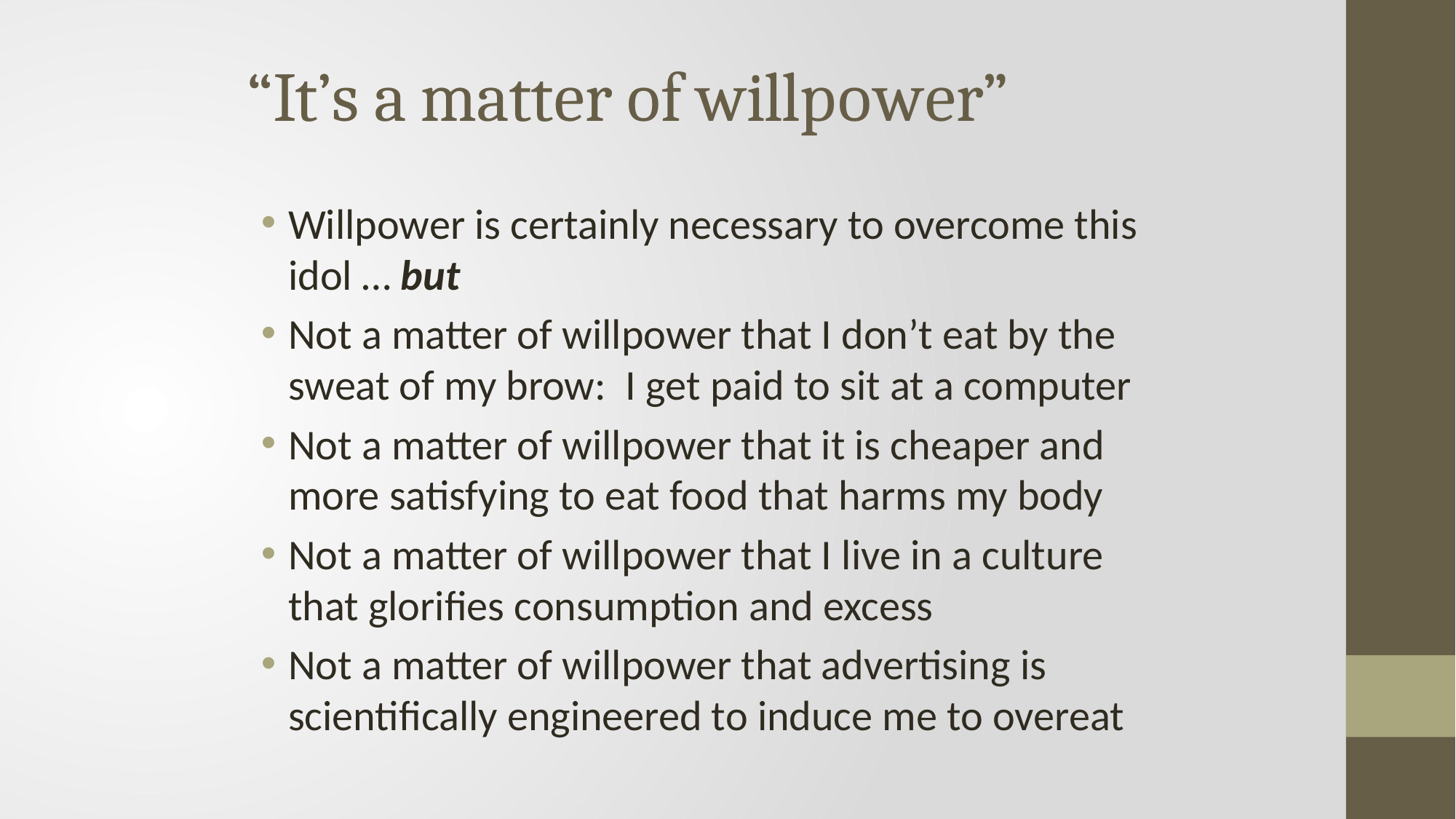

# “It’s a matter of willpower”
Willpower is certainly necessary to overcome this idol … but
Not a matter of willpower that I don’t eat by the sweat of my brow:  I get paid to sit at a computer
Not a matter of willpower that it is cheaper and more satisfying to eat food that harms my body
Not a matter of willpower that I live in a culture that glorifies consumption and excess
Not a matter of willpower that advertising is scientifically engineered to induce me to overeat